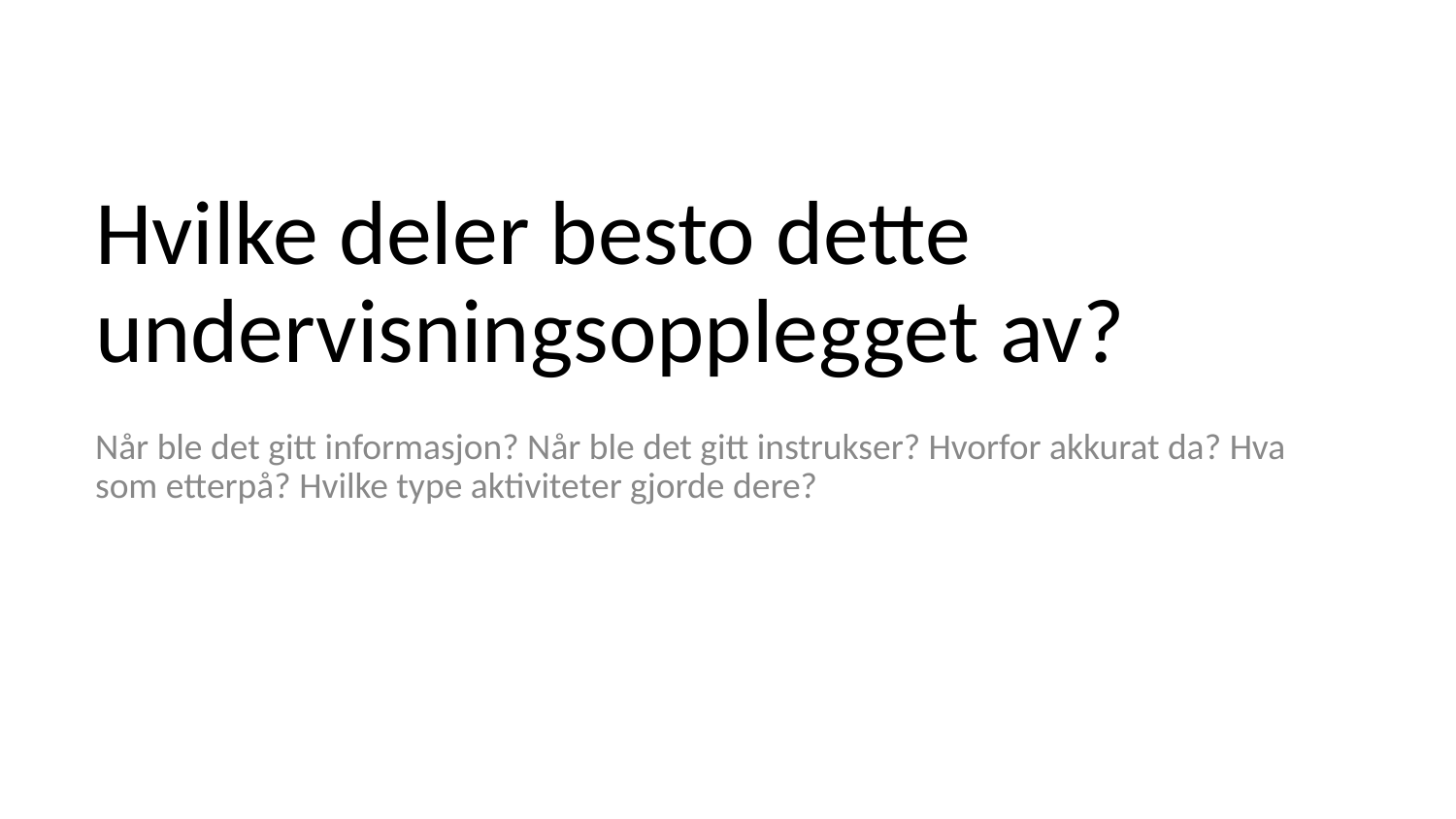

# Hvilke deler besto dette undervisningsopplegget av?
Når ble det gitt informasjon? Når ble det gitt instrukser? Hvorfor akkurat da? Hva som etterpå? Hvilke type aktiviteter gjorde dere?